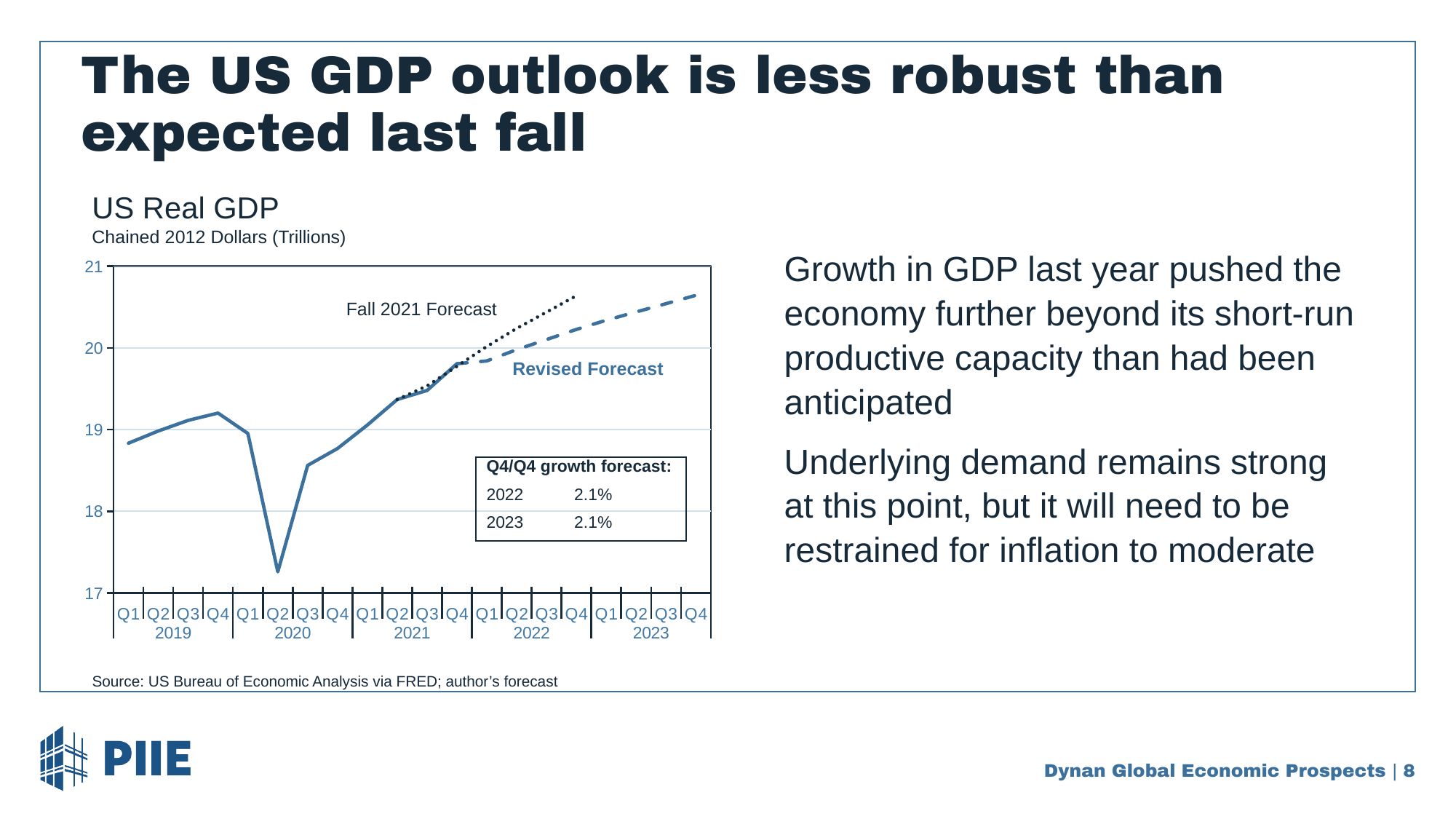

# The US GDP outlook is less robust than expected last fall
US Real GDP
Chained 2012 Dollars (Trillions)

### Chart

| Category | Actual | Spring '22 Forecast | Fall '21 Forecast |
|---|---|---|---|
| Q1 | 18833.195 | None | None |
| Q2 | 18982.528 | None | None |
| Q3 | 19112.653 | None | None |
| Q4 | 19202.31 | None | None |
| Q1 | 18951.992 | None | None |
| Q2 | 17258.205 | None | None |
| Q3 | 18560.774 | None | None |
| Q4 | 18767.778 | None | None |
| Q1 | 19055.655 | None | None |
| Q2 | 19368.31 | None | 19368.31 |
| Q3 | 19478.893 | None | 19534.86 |
| Q4 | 19806.29 | 19806.29 | 19774.59 |
| Q1 | None | 19840.86039209937 | 20017.27 |
| Q2 | None | 19978.311481463472 | 20238.76 |
| Q3 | None | 20102.02210732698 | 20438.18 |
| Q4 | None | 20226.498779858928 | 20639.57 |
| Q1 | None | 20339.32527482054 | None |
| Q2 | None | 20440.26795440461 | None |
| Q3 | None | 20541.71160560027 | None |
| Q4 | None | 20643.65871469535 | None |
Growth in GDP last year pushed the economy further beyond its short-run productive capacity than had been anticipated
Underlying demand remains strong at this point, but it will need to be restrained for inflation to moderate
Fall 2021 Forecast
Revised Forecast
| Q4/Q4 growth forecast: |  |  |
| --- | --- | --- |
| 2022 | 2.1% |  |
| 2023 | 2.1% |  |
Source: US Bureau of Economic Analysis via FRED; author’s forecast
  Dynan Global Economic Prospects | 8